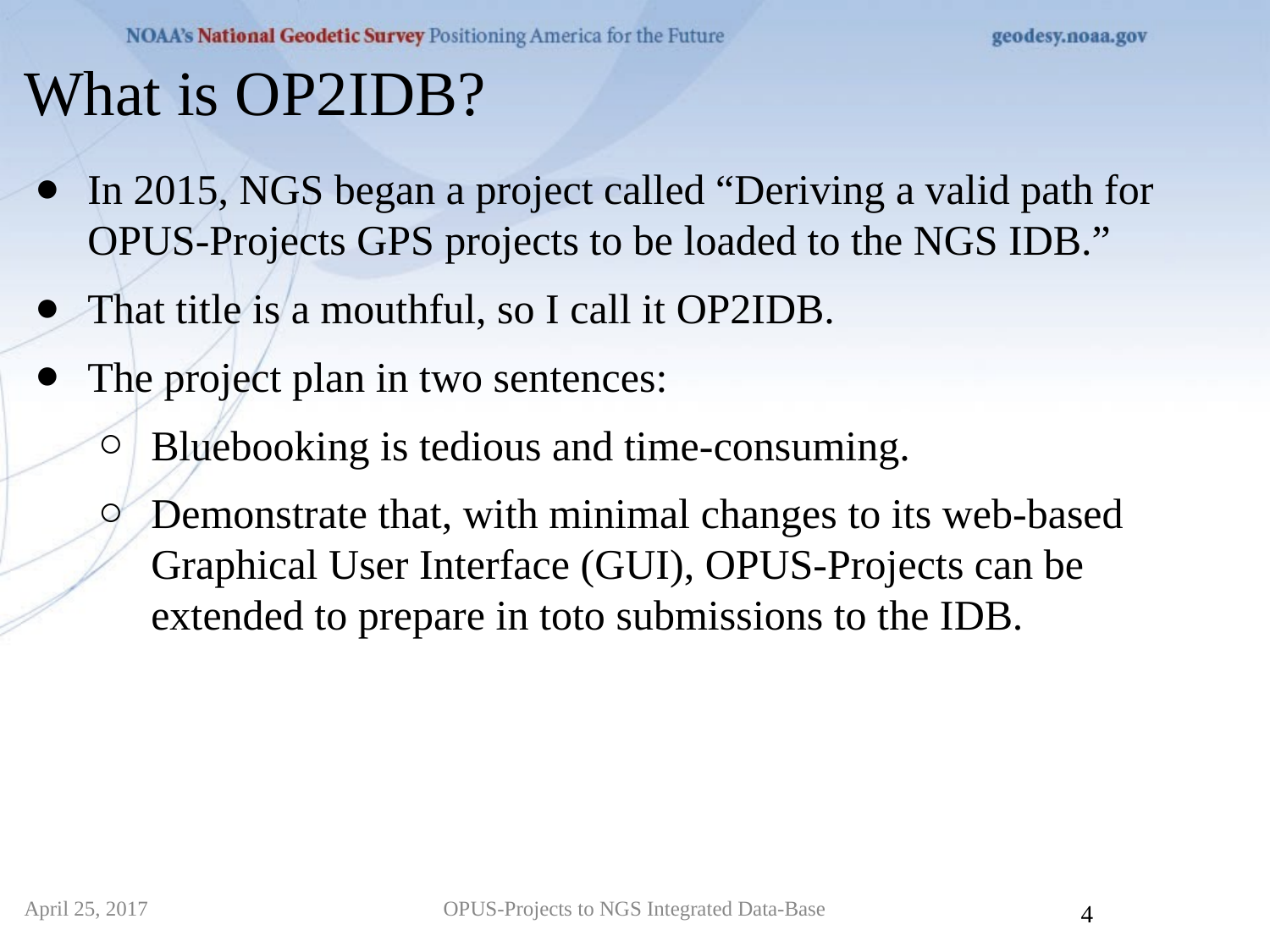

What is OP2IDB?

In 2015, NGS began a project called “Deriving a valid path for OPUS-Projects GPS projects to be loaded to the NGS IDB.”
That title is a mouthful, so I call it OP2IDB.
The project plan in two sentences:
Bluebooking is tedious and time-consuming.
Demonstrate that, with minimal changes to its web-based Graphical User Interface (GUI), OPUS-Projects can be extended to prepare in toto submissions to the IDB.
April 25, 2017
OPUS-Projects to NGS Integrated Data-Base
4